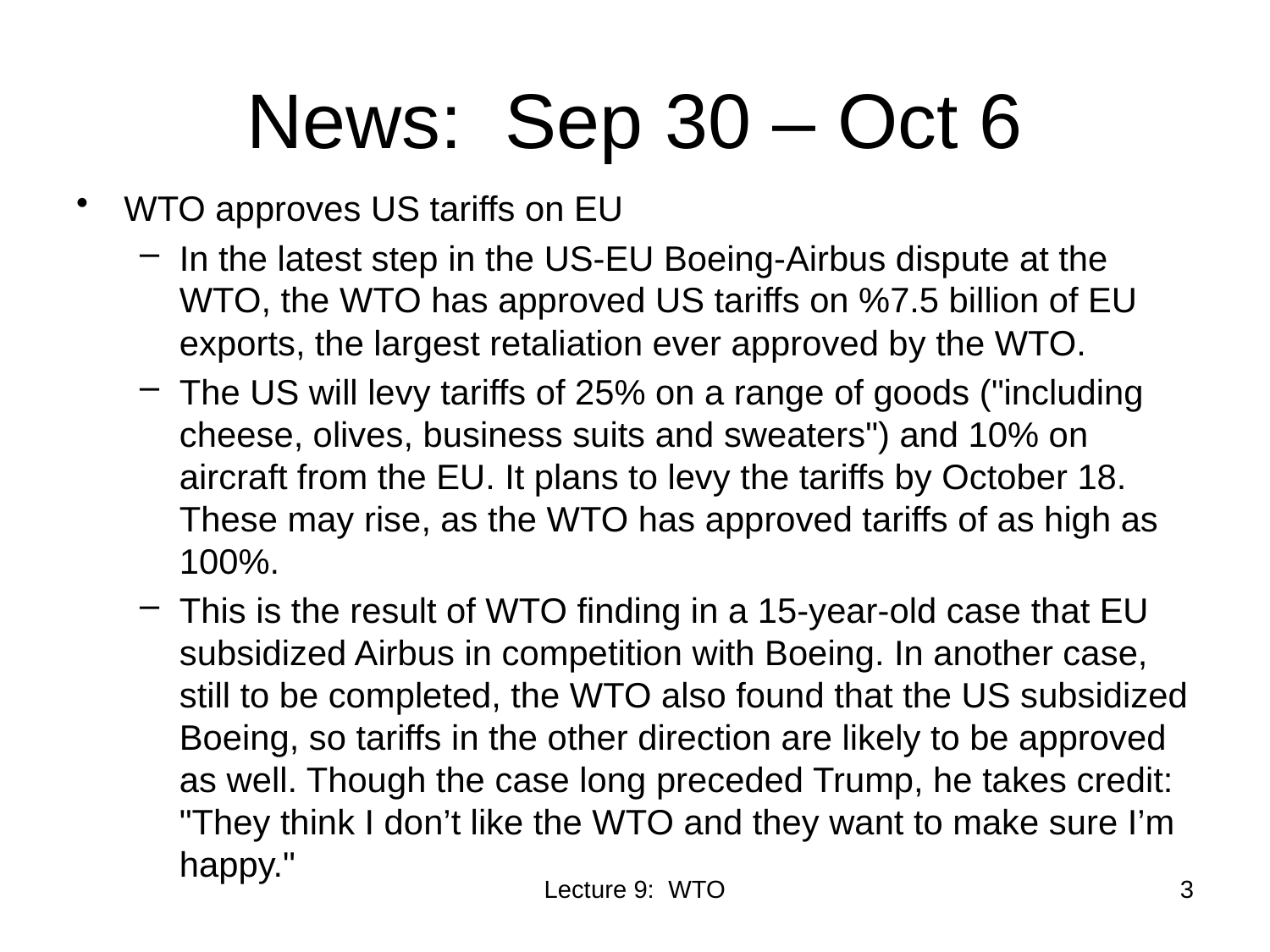

# News:  Sep 30 – Oct 6
WTO approves US tariffs on EU
In the latest step in the US-EU Boeing-Airbus dispute at the WTO, the WTO has approved US tariffs on %7.5 billion of EU exports, the largest retaliation ever approved by the WTO.
The US will levy tariffs of 25% on a range of goods ("including cheese, olives, business suits and sweaters") and 10% on aircraft from the EU. It plans to levy the tariffs by October 18. These may rise, as the WTO has approved tariffs of as high as 100%.
This is the result of WTO finding in a 15-year-old case that EU subsidized Airbus in competition with Boeing. In another case, still to be completed, the WTO also found that the US subsidized Boeing, so tariffs in the other direction are likely to be approved as well. Though the case long preceded Trump, he takes credit: "They think I don’t like the WTO and they want to make sure I’m happy."

Lecture 9:  WTO
3